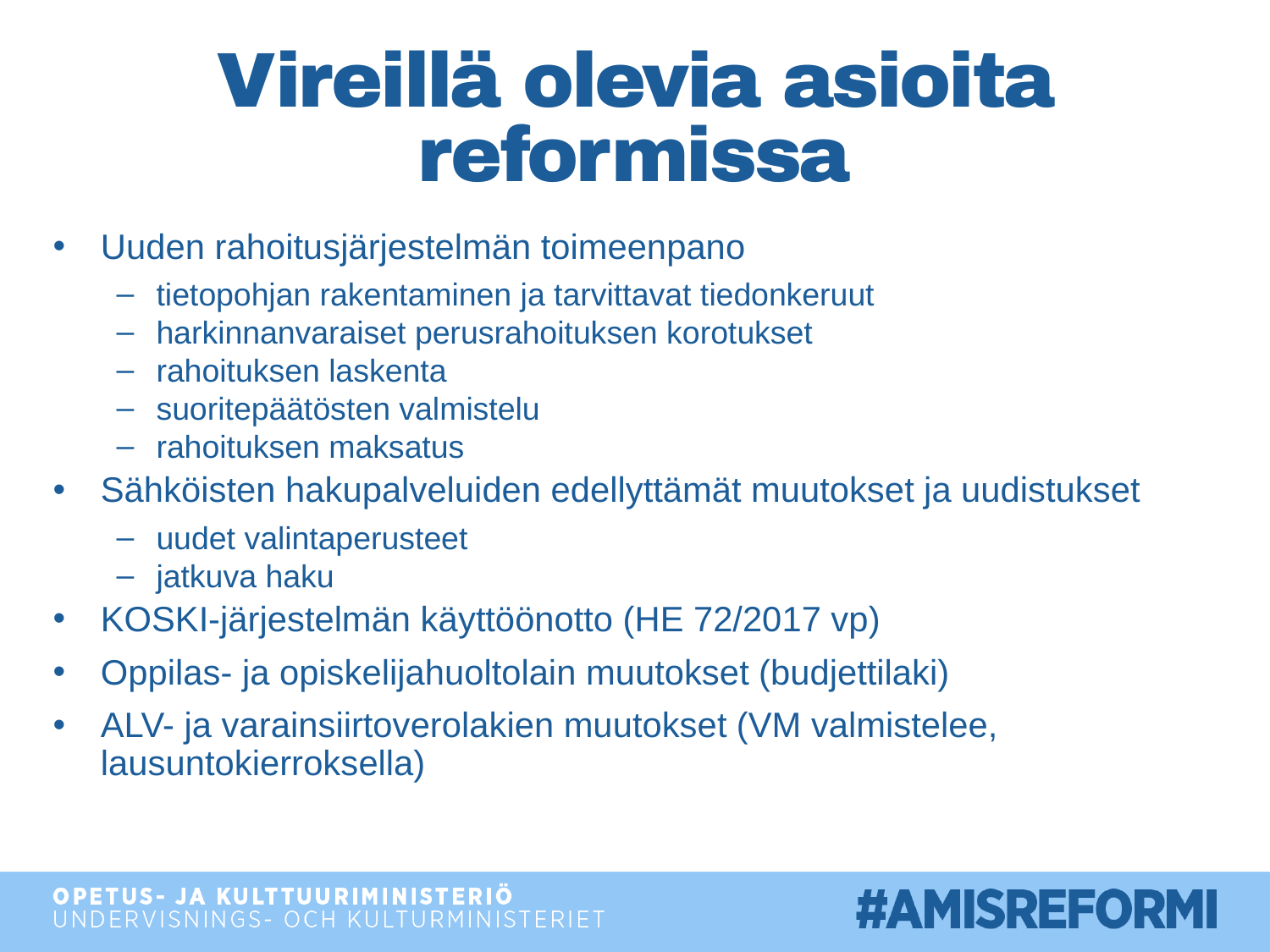

# Vireillä olevia asioita reformissa
Uuden rahoitusjärjestelmän toimeenpano
tietopohjan rakentaminen ja tarvittavat tiedonkeruut
harkinnanvaraiset perusrahoituksen korotukset
rahoituksen laskenta
suoritepäätösten valmistelu
rahoituksen maksatus
Sähköisten hakupalveluiden edellyttämät muutokset ja uudistukset
uudet valintaperusteet
jatkuva haku
KOSKI-järjestelmän käyttöönotto (HE 72/2017 vp)
Oppilas- ja opiskelijahuoltolain muutokset (budjettilaki)
ALV- ja varainsiirtoverolakien muutokset (VM valmistelee, lausuntokierroksella)